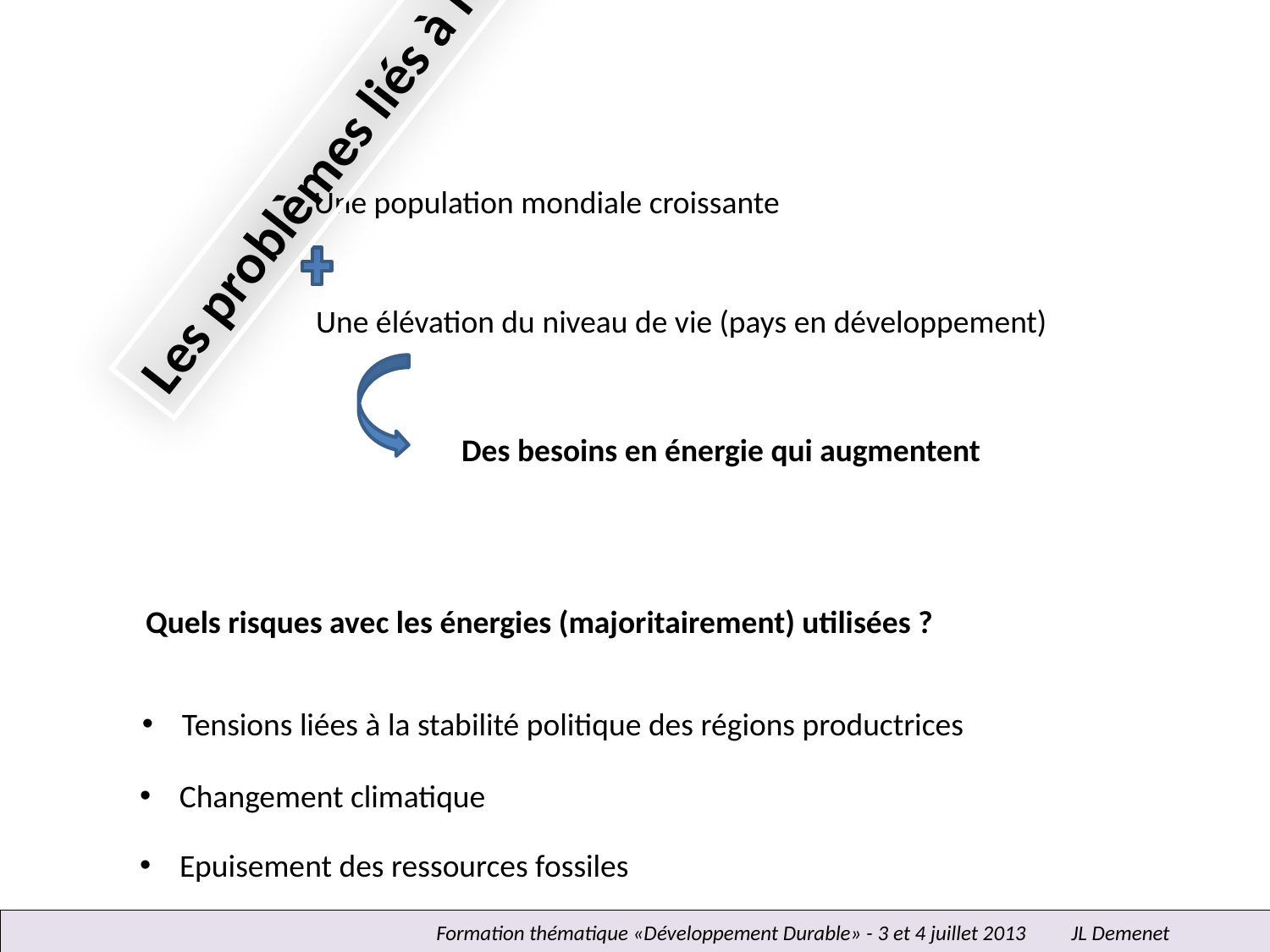

Les problèmes liés à l’énergie
Une population mondiale croissante

Une élévation du niveau de vie (pays en développement)

Des besoins en énergie qui augmentent
Quels risques avec les énergies (majoritairement) utilisées ?
Tensions liées à la stabilité politique des régions productrices
Changement climatique
Epuisement des ressources fossiles

Formation thématique «Développement Durable» - 3 et 4 juillet 2013	JL Demenet